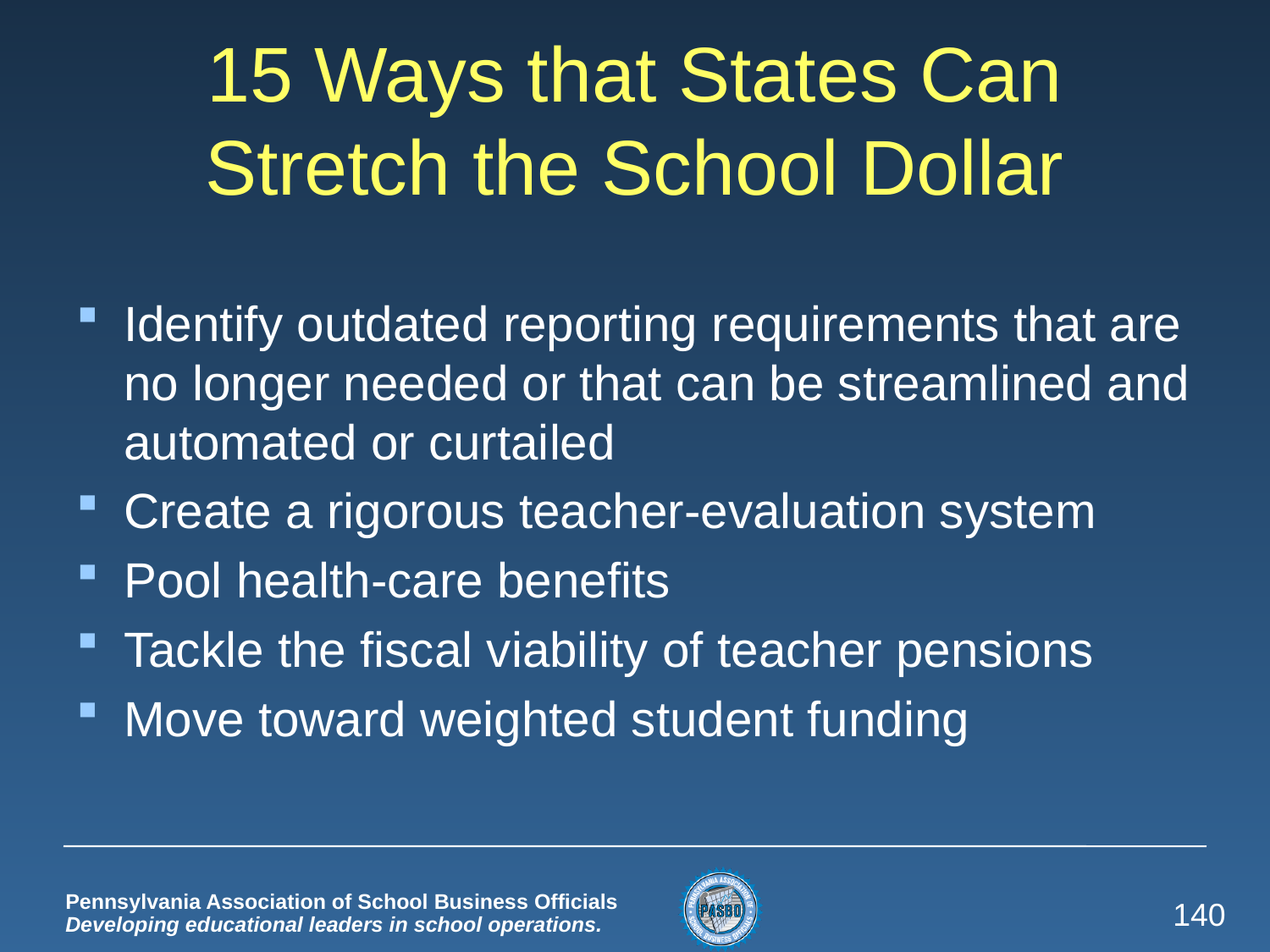

# 15 Ways that States Can Stretch the School Dollar
Identify outdated reporting requirements that are no longer needed or that can be streamlined and automated or curtailed
Create a rigorous teacher-evaluation system
Pool health-care benefits
Tackle the fiscal viability of teacher pensions
Move toward weighted student funding